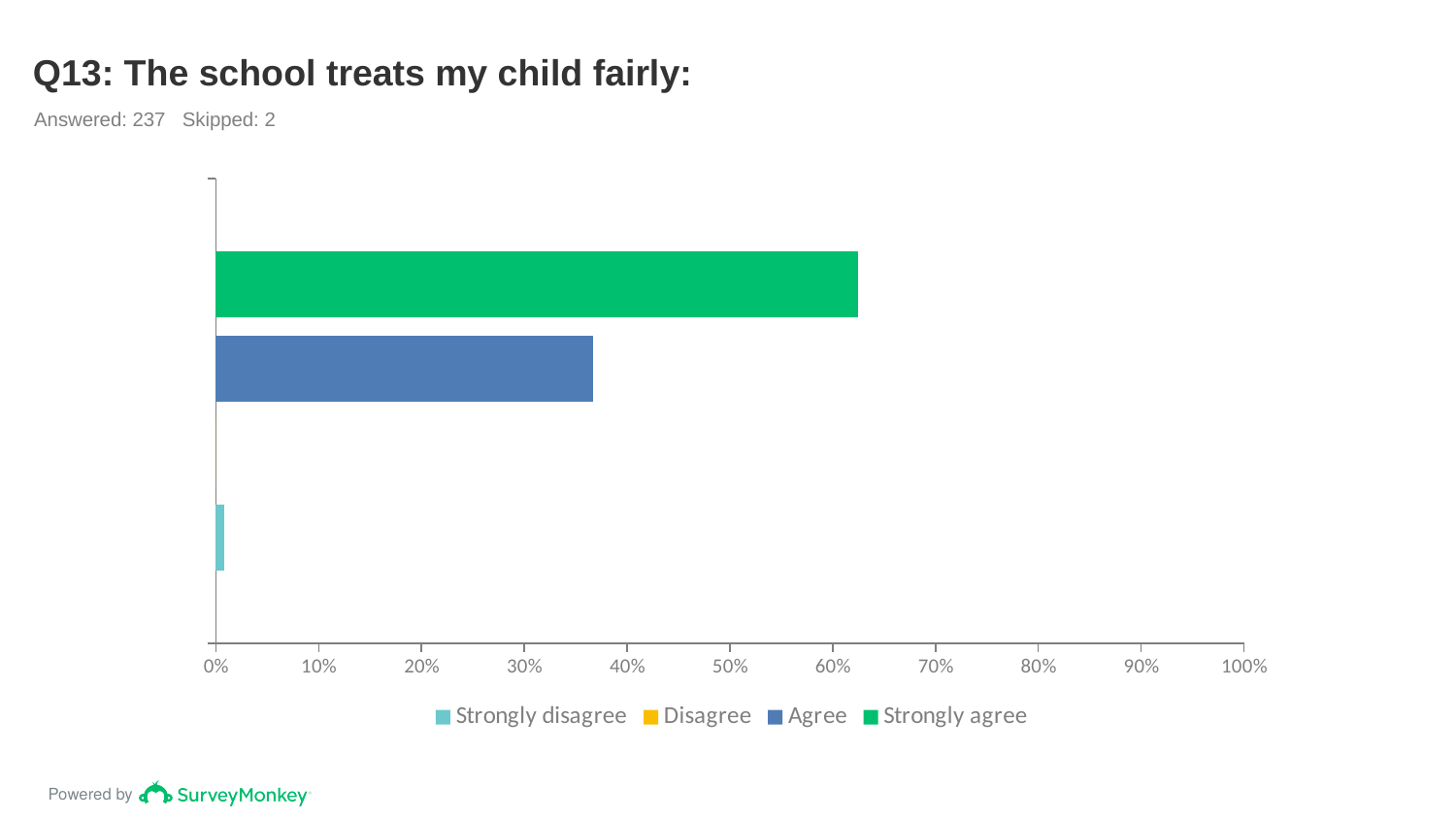

# Q13: The school treats my child fairly:
Answered: 237   Skipped: 2

### Chart

| Category | Strongly agree | Agree | Disagree | Strongly disagree |
|---|---|---|---|---|
|   | 0.6245 | 0.3671 | 0.0 | 0.0084 |